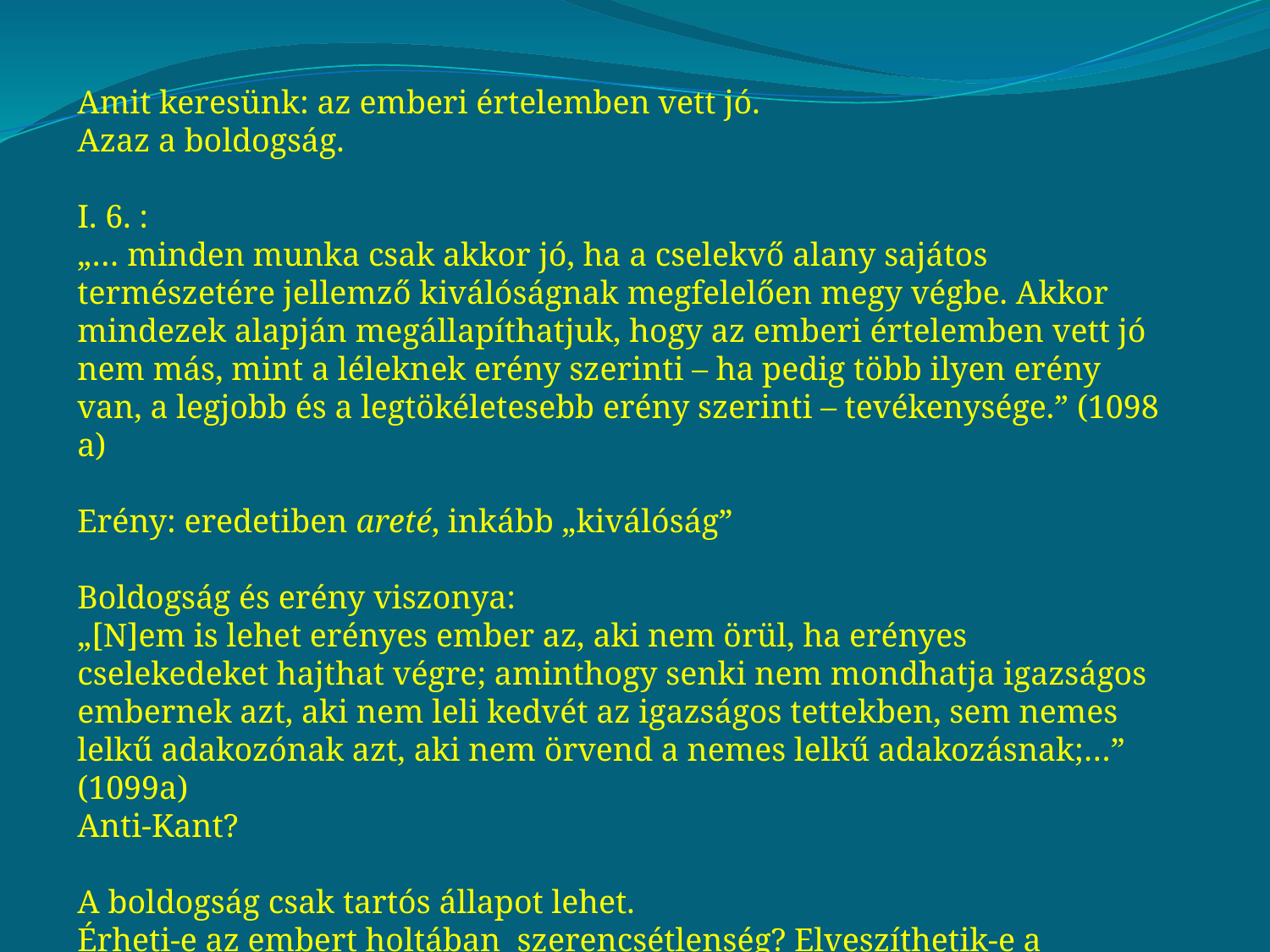

Amit keresünk: az emberi értelemben vett jó.
Azaz a boldogság.

I. 6. :
„… minden munka csak akkor jó, ha a cselekvő alany sajátos természetére jellemző kiválóságnak megfelelően megy végbe. Akkor mindezek alapján megállapíthatjuk, hogy az emberi értelemben vett jó nem más, mint a léleknek erény szerinti – ha pedig több ilyen erény van, a legjobb és a legtökéletesebb erény szerinti – tevékenysége.” (1098 a)

Erény: eredetiben areté, inkább „kiválóság”

Boldogság és erény viszonya:
„[N]em is lehet erényes ember az, aki nem örül, ha erényes cselekedeket hajthat végre; aminthogy senki nem mondhatja igazságos embernek azt, aki nem leli kedvét az igazságos tettekben, sem nemes lelkű adakozónak azt, aki nem örvend a nemes lelkű adakozásnak;…” (1099a)
Anti-Kant?

A boldogság csak tartós állapot lehet.
Érheti-e az embert holtában  szerencsétlenség? Elveszíthetik-e a halottak a boldogságukat?